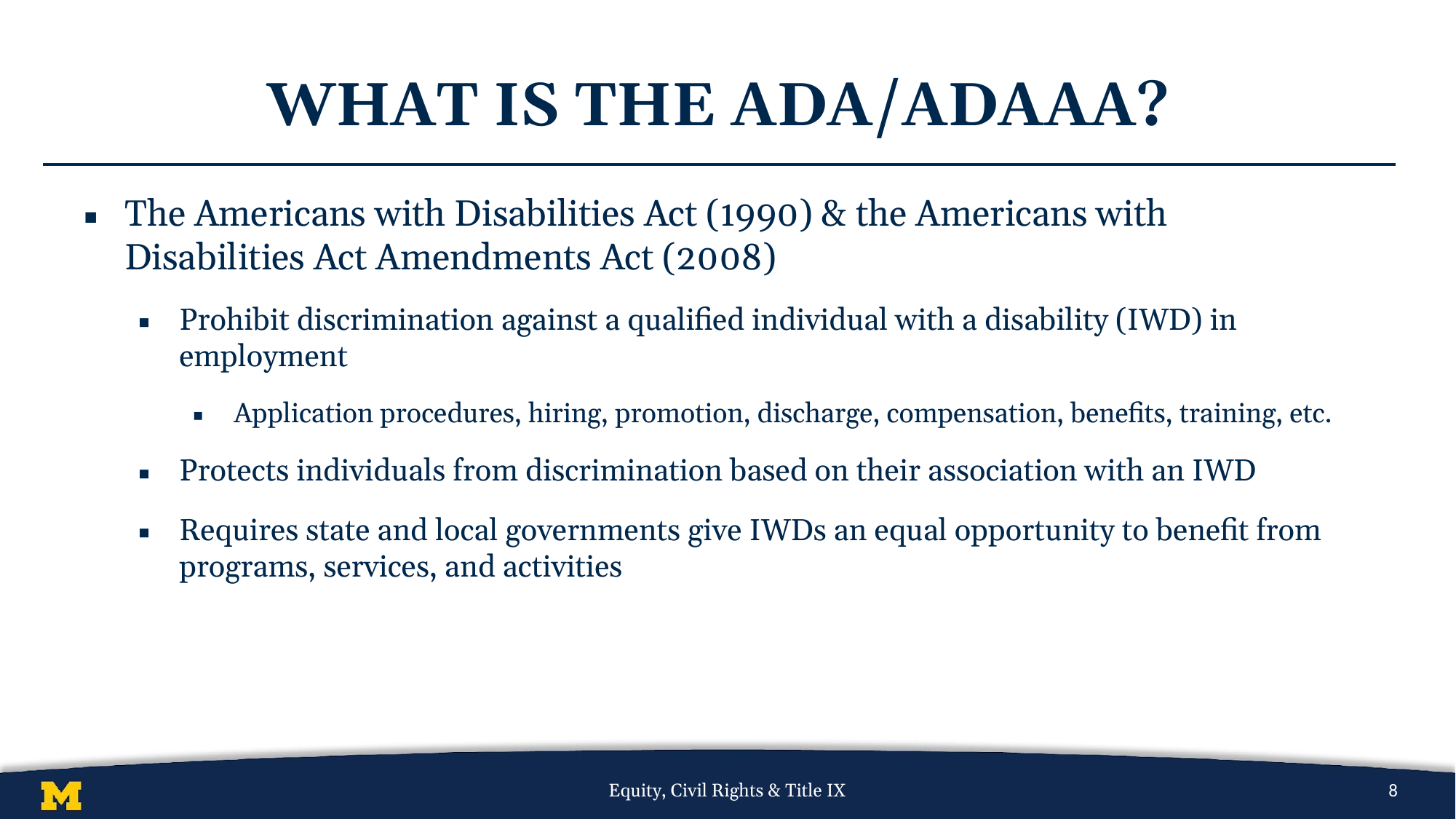

# What is the ADA/ADAAA?
The Americans with Disabilities Act (1990) & the Americans with Disabilities Act Amendments Act (2008)
Prohibit discrimination against a qualified individual with a disability (IWD) in employment
Application procedures, hiring, promotion, discharge, compensation, benefits, training, etc.
Protects individuals from discrimination based on their association with an IWD
Requires state and local governments give IWDs an equal opportunity to benefit from programs, services, and activities

Equity, Civil Rights & Title IX
8